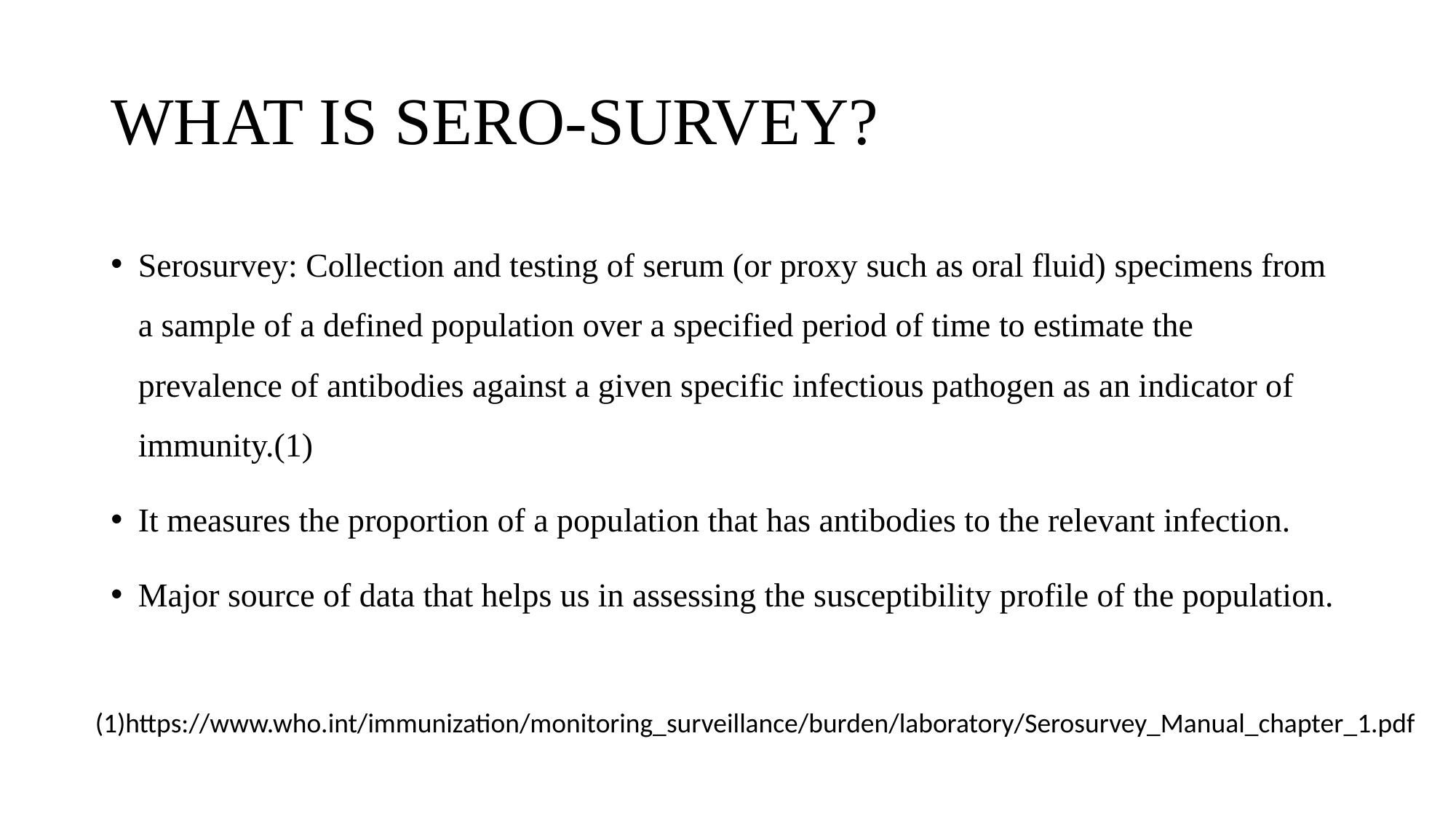

# WHAT IS SERO-SURVEY?
Serosurvey: Collection and testing of serum (or proxy such as oral fluid) specimens from a sample of a defined population over a specified period of time to estimate the prevalence of antibodies against a given specific infectious pathogen as an indicator of immunity.(1)
It measures the proportion of a population that has antibodies to the relevant infection.
Major source of data that helps us in assessing the susceptibility profile of the population.
(1)https://www.who.int/immunization/monitoring_surveillance/burden/laboratory/Serosurvey_Manual_chapter_1.pdf